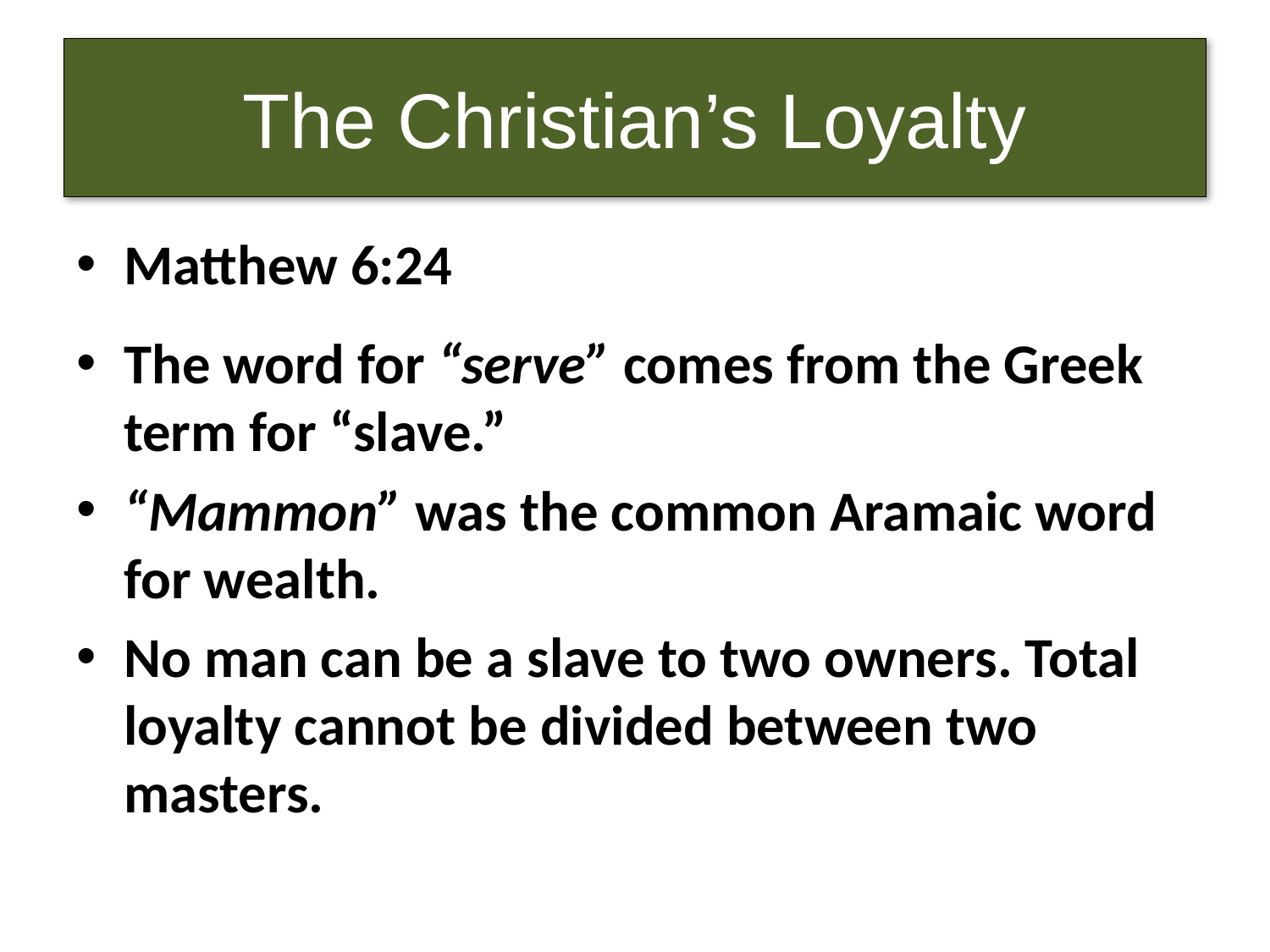

# The Christian’s Loyalty
Matthew 6:24

The word for “serve” comes from the Greek term for “slave.”
“Mammon” was the common Aramaic word for wealth.
No man can be a slave to two owners. Total loyalty cannot be divided between two masters.